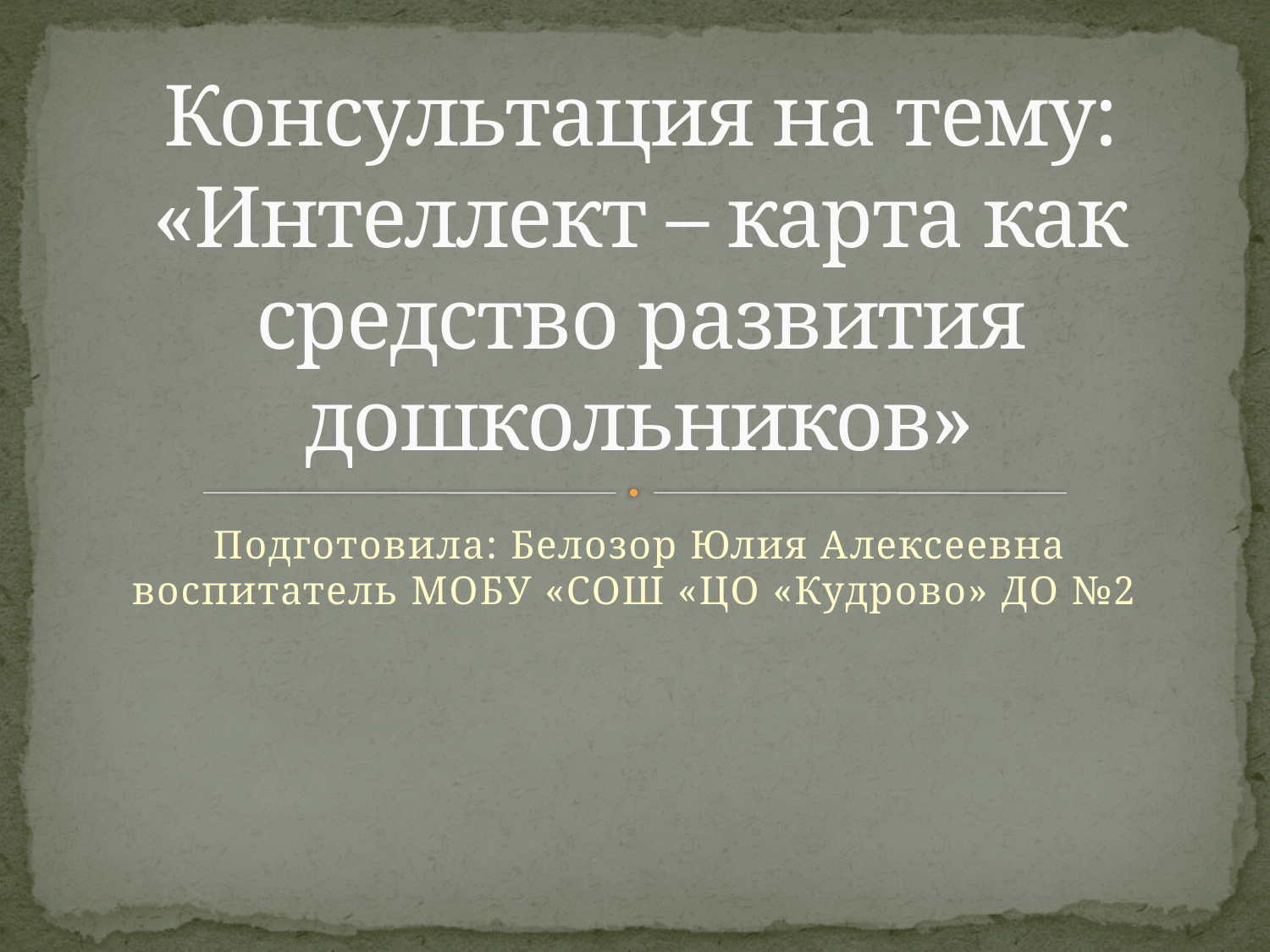

# Консультация на тему: «Интеллект – карта как средство развития дошкольников»
Подготовила: Белозор Юлия Алексеевна воспитатель МОБУ «СОШ «ЦО «Кудрово» ДО №2